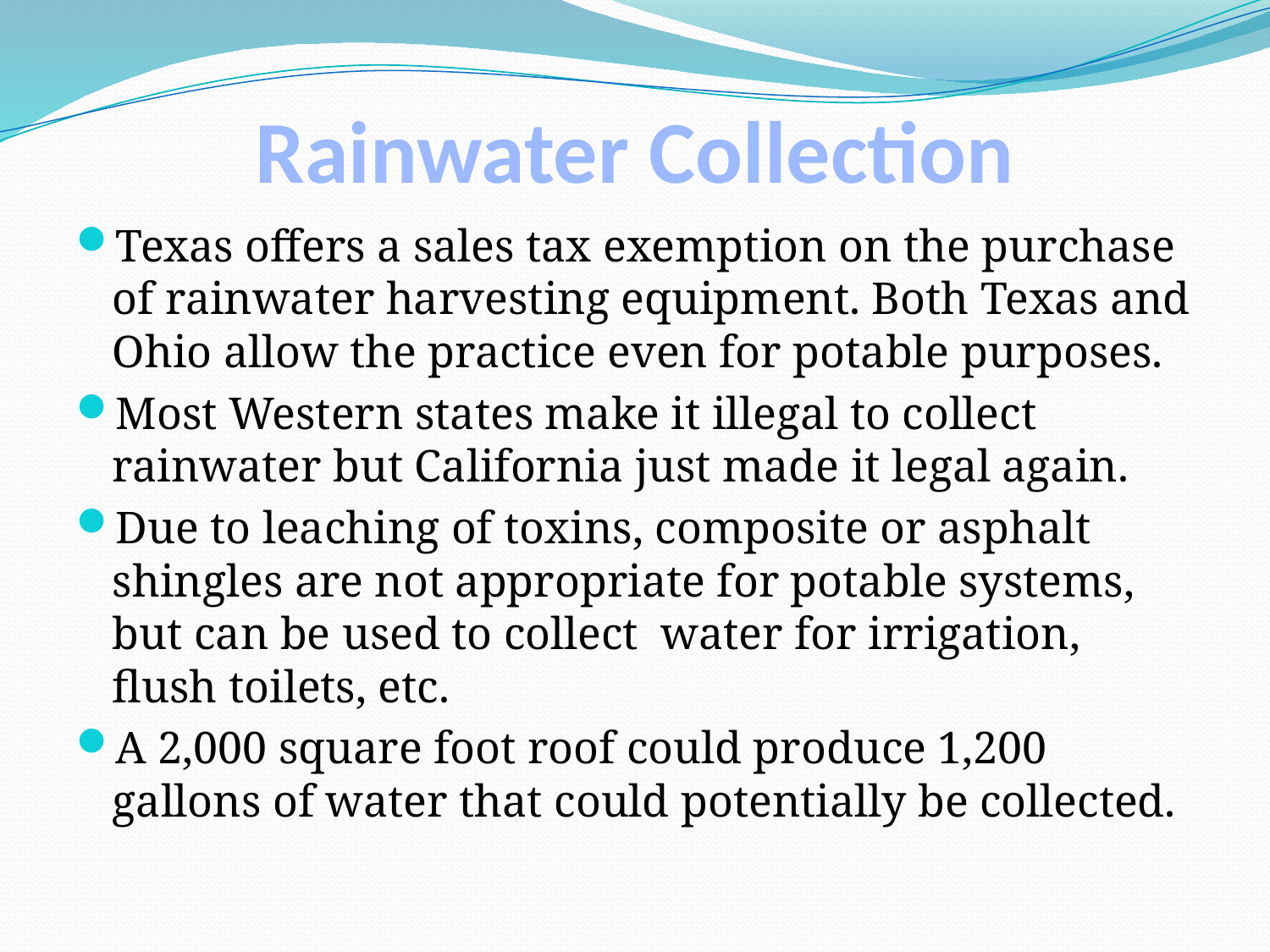

# Rainwater Collection
Texas offers a sales tax exemption on the purchase of rainwater harvesting equipment. Both Texas and Ohio allow the practice even for potable purposes.
Most Western states make it illegal to collect rainwater but California just made it legal again.
Due to leaching of toxins, composite or asphalt shingles are not appropriate for potable systems, but can be used to collect  water for irrigation, flush toilets, etc.
A 2,000 square foot roof could produce 1,200 gallons of water that could potentially be collected.